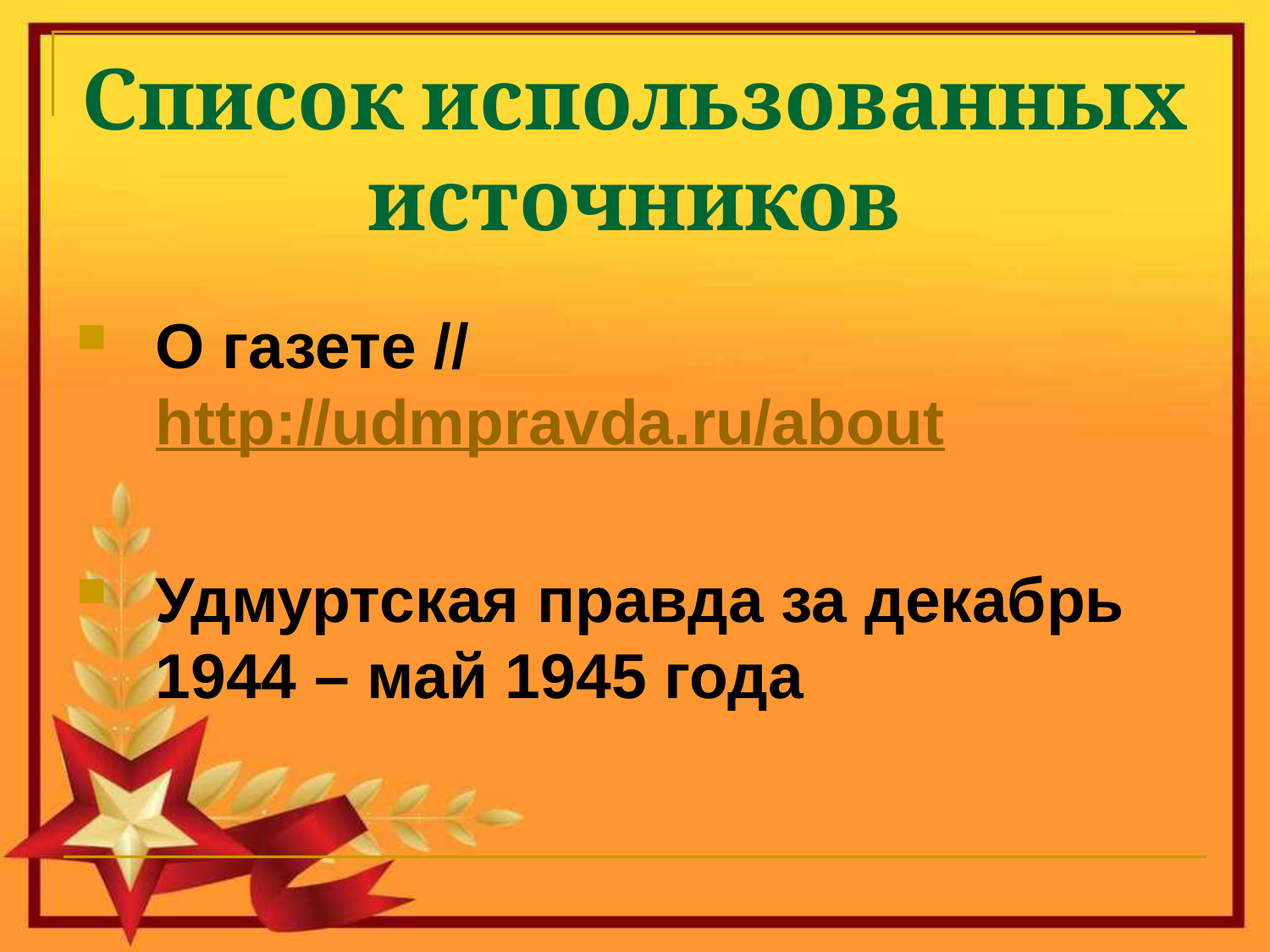

# Список использованных источников

О газете // http://udmpravda.ru/about

Удмуртская правда за декабрь 1944 – май 1945 года